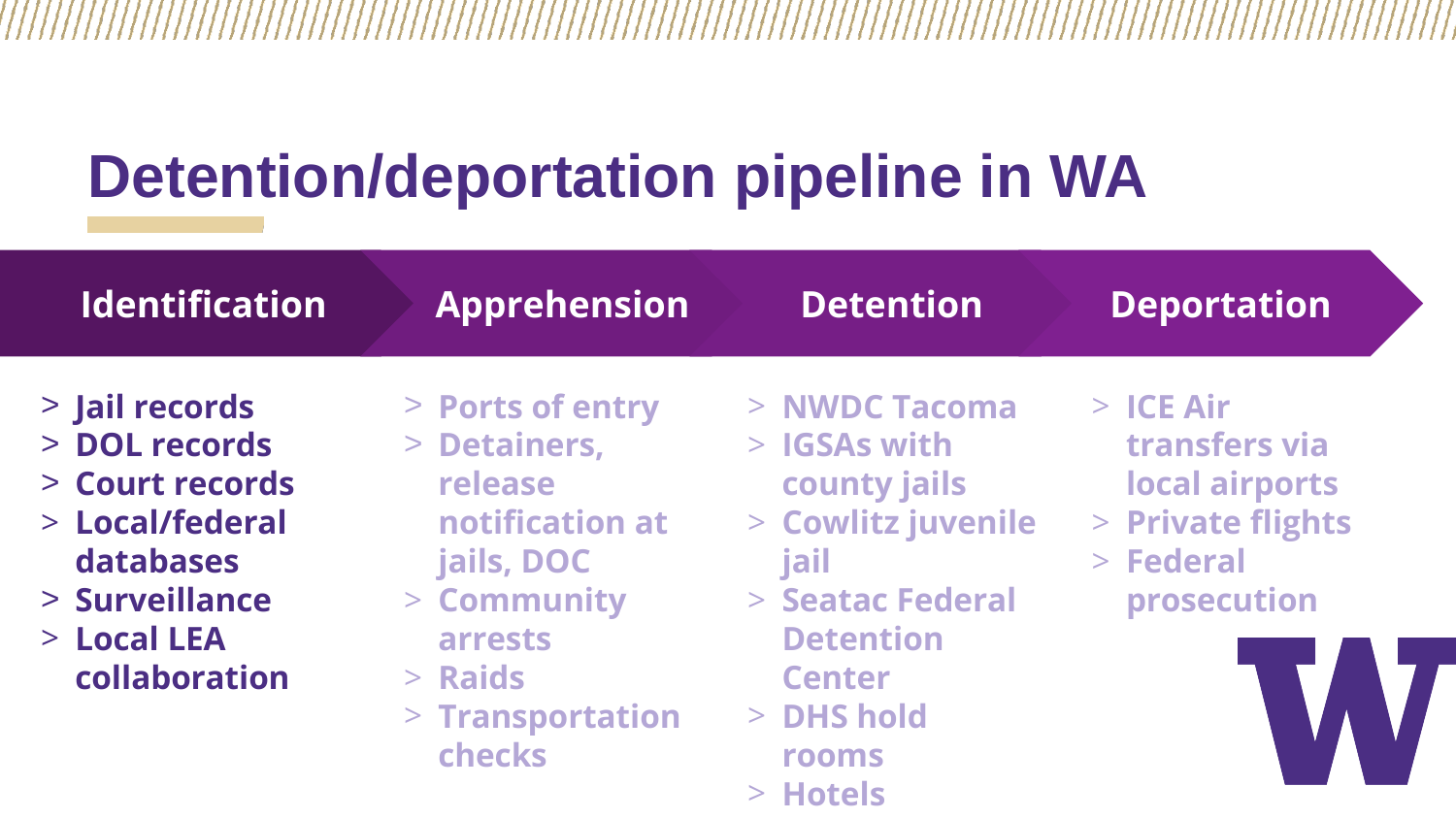

# Detention/deportation pipeline in WA
Apprehension
Detention
Deportation
Identification

Jail records
DOL records
Court records
Local/federal databases
Surveillance
Local LEA collaboration
Ports of entry
Detainers, release notification at jails, DOC
Community arrests
Raids
Transportation checks
NWDC Tacoma
IGSAs with county jails
Cowlitz juvenile jail
Seatac Federal Detention Center
DHS hold rooms
Hotels
ICE Air transfers via local airports
Private flights
Federal prosecution